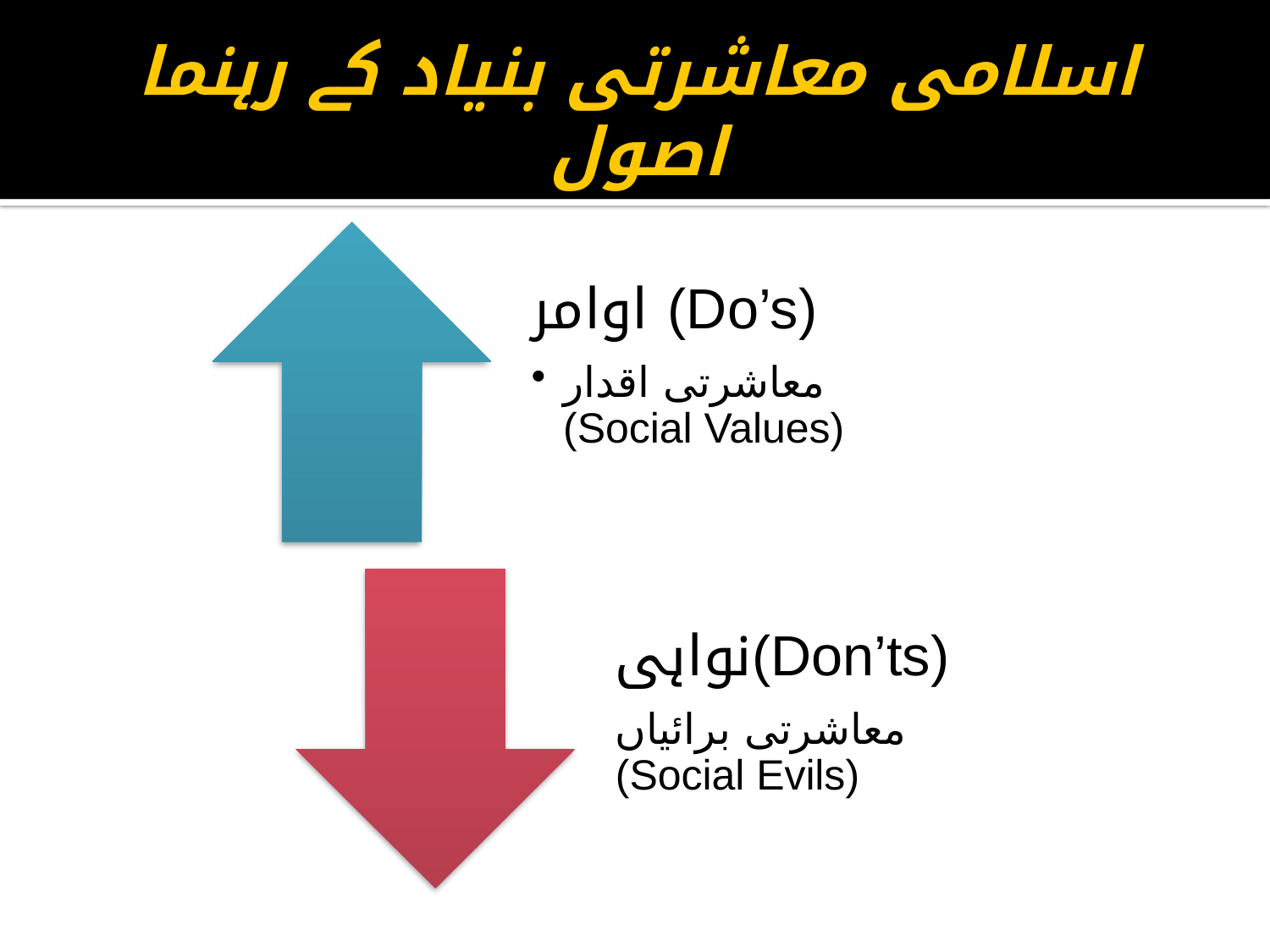

# اسلامی معاشرتی بنیاد کے رہنما اصول
اوامر (Do’s)
معاشرتی اقدار (Social Values)
نواہی(Don’ts)
معاشرتی برائیاں (Social Evils)